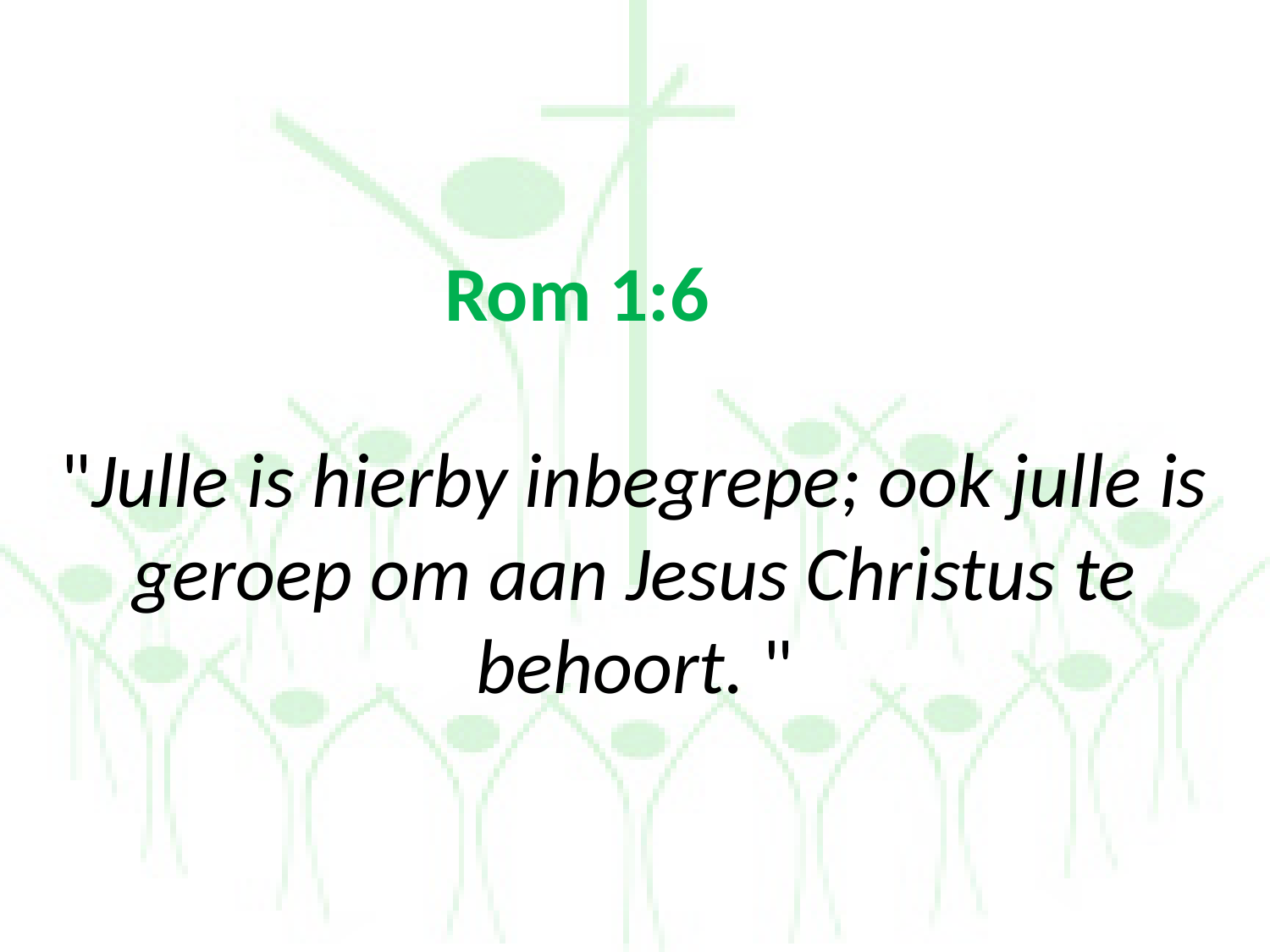

# Rom 1:6 "Julle is hierby inbegrepe; ook julle is geroep om aan Jesus Christus te behoort. "